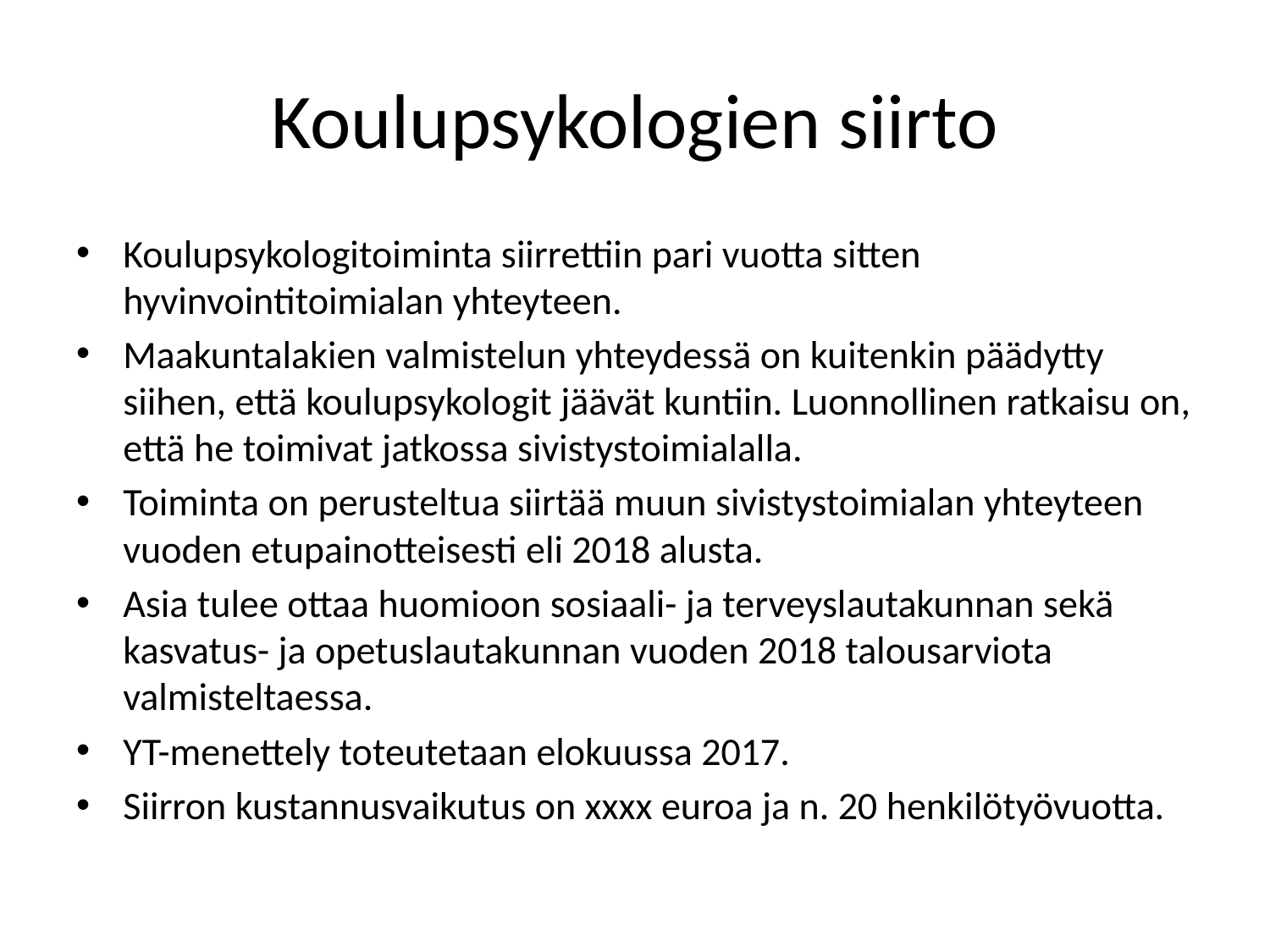

# Koulupsykologien siirto
Koulupsykologitoiminta siirrettiin pari vuotta sitten hyvinvointitoimialan yhteyteen.
Maakuntalakien valmistelun yhteydessä on kuitenkin päädytty siihen, että koulupsykologit jäävät kuntiin. Luonnollinen ratkaisu on, että he toimivat jatkossa sivistystoimialalla.
Toiminta on perusteltua siirtää muun sivistystoimialan yhteyteen vuoden etupainotteisesti eli 2018 alusta.
Asia tulee ottaa huomioon sosiaali- ja terveyslautakunnan sekä kasvatus- ja opetuslautakunnan vuoden 2018 talousarviota valmisteltaessa.
YT-menettely toteutetaan elokuussa 2017.
Siirron kustannusvaikutus on xxxx euroa ja n. 20 henkilötyövuotta.